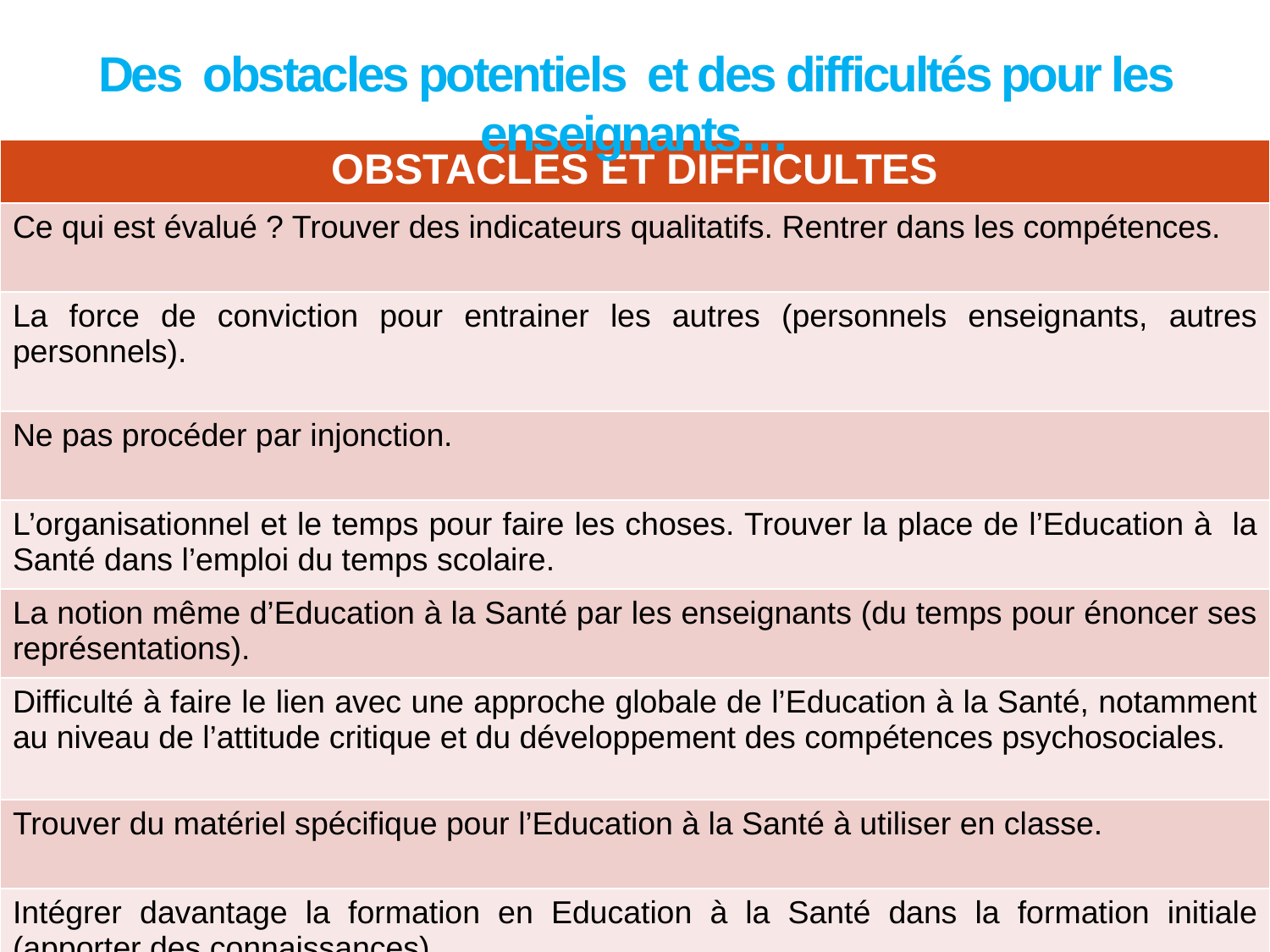

Des  obstacles potentiels  et des difficultés pour les enseignants…
| OBSTACLES ET DIFFICULTES |
| --- |
| Ce qui est évalué ? Trouver des indicateurs qualitatifs. Rentrer dans les compétences. |
| La force de conviction pour entrainer les autres (personnels enseignants, autres personnels). |
| Ne pas procéder par injonction. |
| L’organisationnel et le temps pour faire les choses. Trouver la place de l’Education à la Santé dans l’emploi du temps scolaire. |
| La notion même d’Education à la Santé par les enseignants (du temps pour énoncer ses représentations). |
| Difficulté à faire le lien avec une approche globale de l’Education à la Santé, notamment au niveau de l’attitude critique et du développement des compétences psychosociales. |
| Trouver du matériel spécifique pour l’Education à la Santé à utiliser en classe. |
| Intégrer davantage la formation en Education à la Santé dans la formation initiale (apporter des connaissances) |